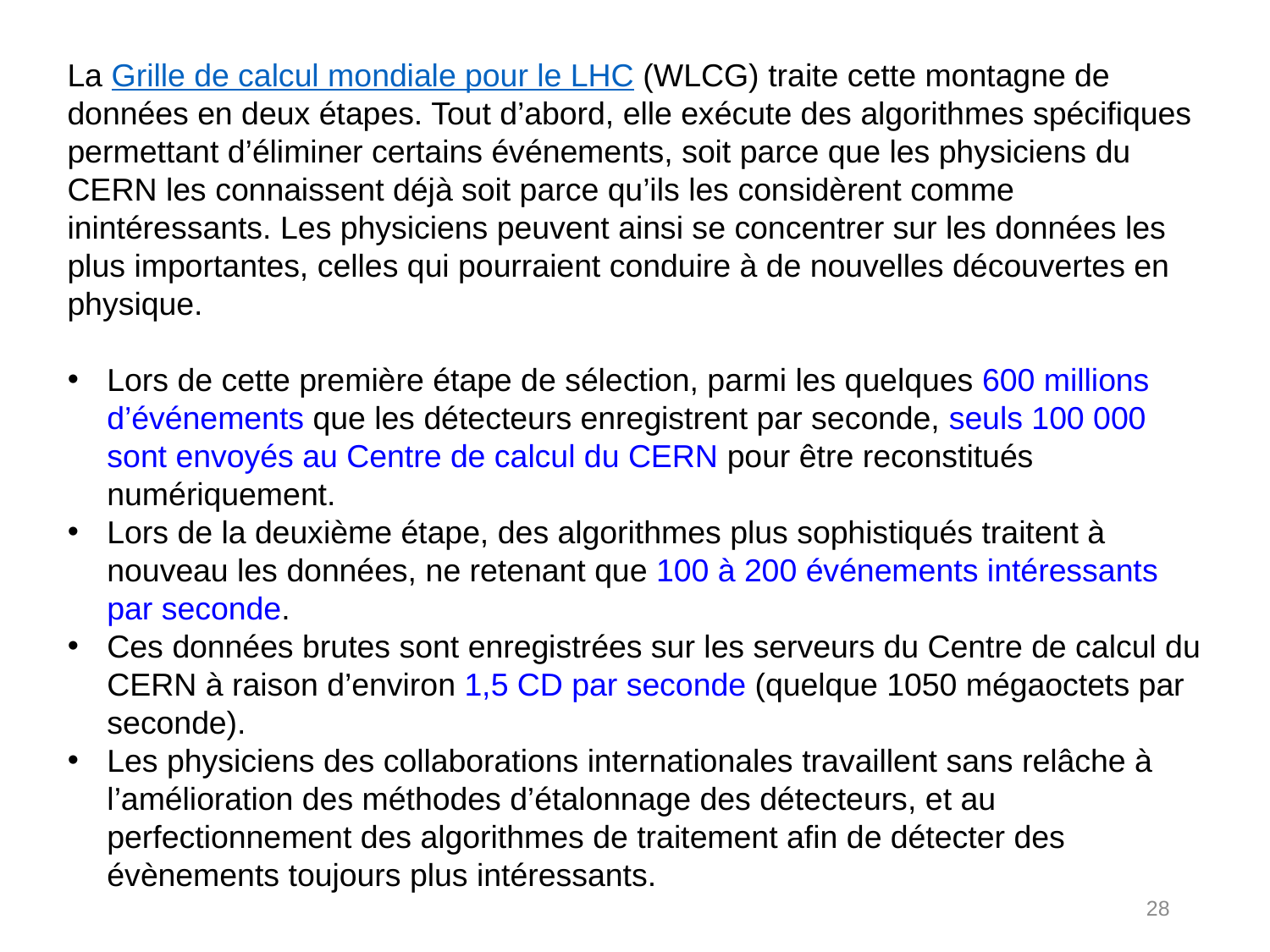

La Grille de calcul mondiale pour le LHC (WLCG) traite cette montagne de données en deux étapes. Tout d’abord, elle exécute des algorithmes spécifiques permettant d’éliminer certains événements, soit parce que les physiciens du CERN les connaissent déjà soit parce qu’ils les considèrent comme inintéressants. Les physiciens peuvent ainsi se concentrer sur les données les plus importantes, celles qui pourraient conduire à de nouvelles découvertes en physique.

Lors de cette première étape de sélection, parmi les quelques 600 millions d’événements que les détecteurs enregistrent par seconde, seuls 100 000 sont envoyés au Centre de calcul du CERN pour être reconstitués numériquement.
Lors de la deuxième étape, des algorithmes plus sophistiqués traitent à nouveau les données, ne retenant que 100 à 200 événements intéressants par seconde.
Ces données brutes sont enregistrées sur les serveurs du Centre de calcul du CERN à raison d’environ 1,5 CD par seconde (quelque 1050 mégaoctets par seconde).
Les physiciens des collaborations internationales travaillent sans relâche à l’amélioration des méthodes d’étalonnage des détecteurs, et au perfectionnement des algorithmes de traitement afin de détecter des évènements toujours plus intéressants.
28